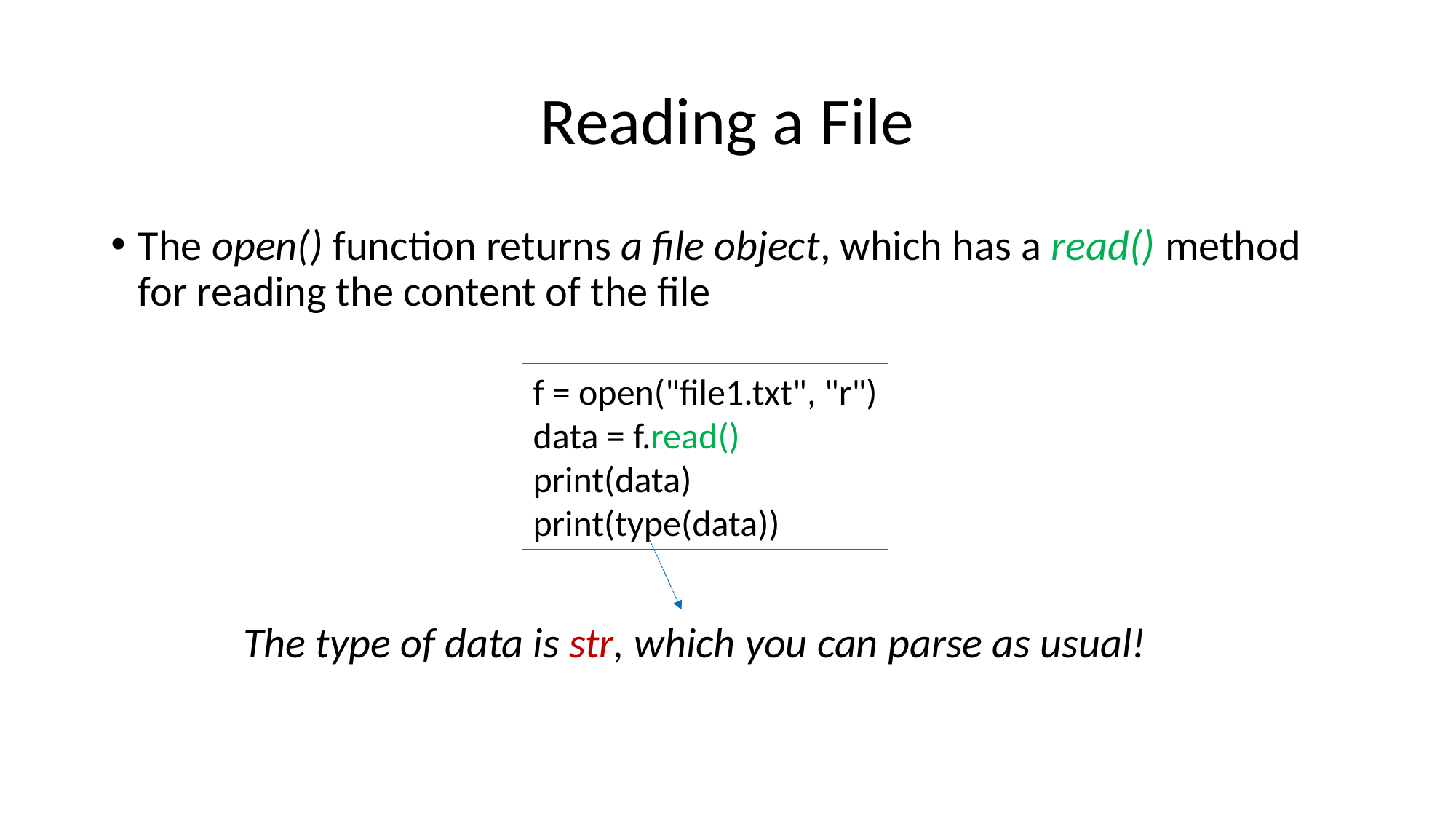

# Reading a File
The open() function returns a file object, which has a read() method for reading the content of the file

f = open("file1.txt", "r")
data = f.read()
print(data)
print(type(data))
The type of data is str, which you can parse as usual!